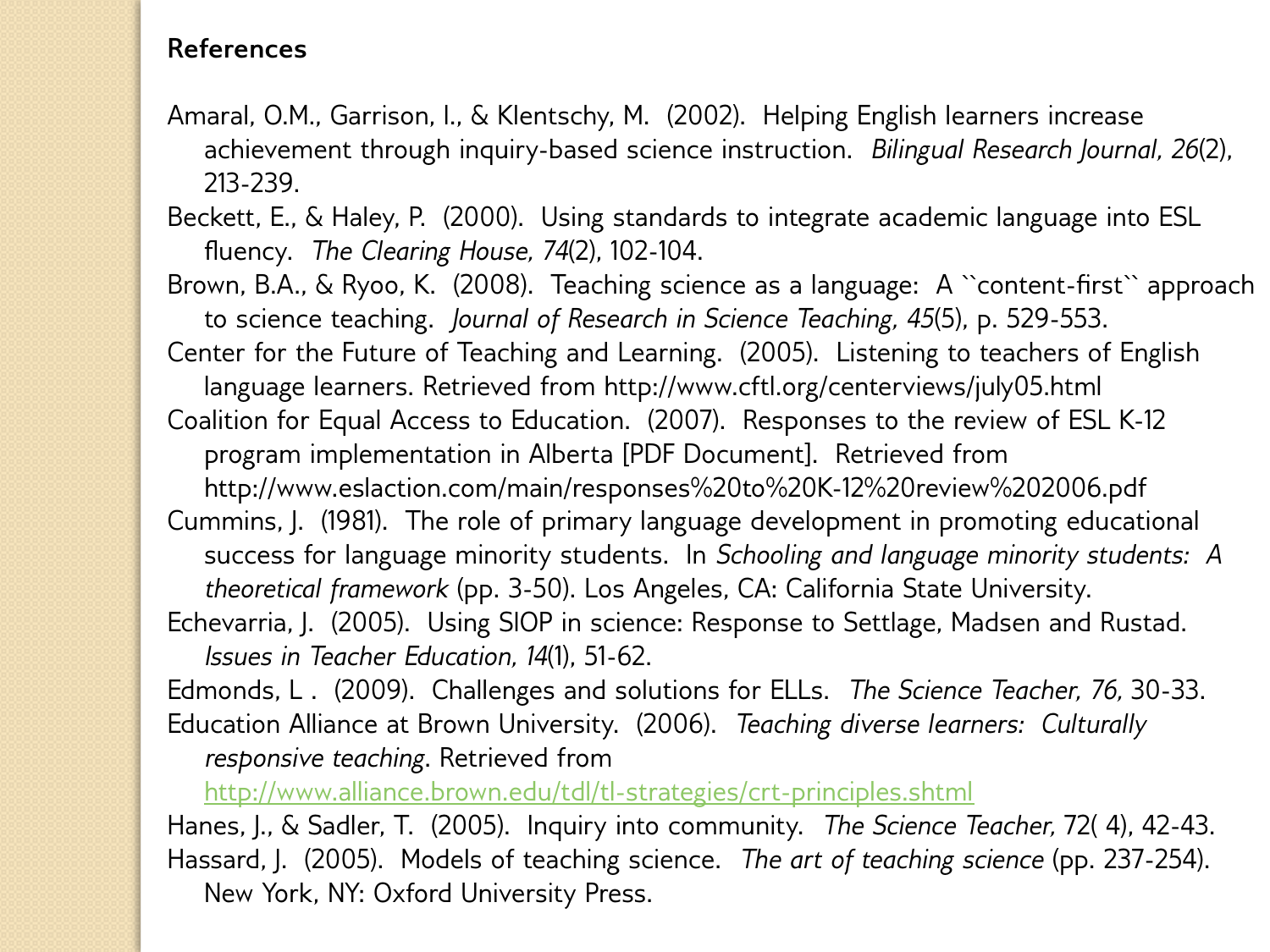

References

Amaral, O.M., Garrison, l., & Klentschy, M.  (2002).  Helping English learners increase achievement through inquiry-based science instruction.  Bilingual Research Journal, 26(2), 213-239.
Beckett, E., & Haley, P.  (2000).  Using standards to integrate academic language into ESL fluency.  The Clearing House, 74(2), 102-104.
Brown, B.A., & Ryoo, K.  (2008).  Teaching science as a language:  A ``content-first`` approach to science teaching.  Journal of Research in Science Teaching, 45(5), p. 529-553.
Center for the Future of Teaching and Learning.  (2005).  Listening to teachers of English language learners. Retrieved from http://www.cftl.org/centerviews/july05.html
Coalition for Equal Access to Education.  (2007).  Responses to the review of ESL K-12 program implementation in Alberta [PDF Document].  Retrieved from http://www.eslaction.com/main/responses%20to%20K-12%20review%202006.pdf
Cummins, J.  (1981).  The role of primary language development in promoting educational success for language minority students.  In Schooling and language minority students:  A theoretical framework (pp. 3-50). Los Angeles, CA: California State University.
Echevarria, J.  (2005).  Using SIOP in science: Response to Settlage, Madsen and Rustad.  Issues in Teacher Education, 14(1), 51-62.
Edmonds, L .  (2009).  Challenges and solutions for ELLs.  The Science Teacher, 76, 30-33.
Education Alliance at Brown University.  (2006).  Teaching diverse learners:  Culturally responsive teaching. Retrieved from http://www.alliance.brown.edu/tdl/tl-strategies/crt-principles.shtml
Hanes, J., & Sadler, T.  (2005).  Inquiry into community.  The Science Teacher, 72( 4), 42-43.
Hassard, J.  (2005).  Models of teaching science.  The art of teaching science (pp. 237-254).  New York, NY: Oxford University Press.